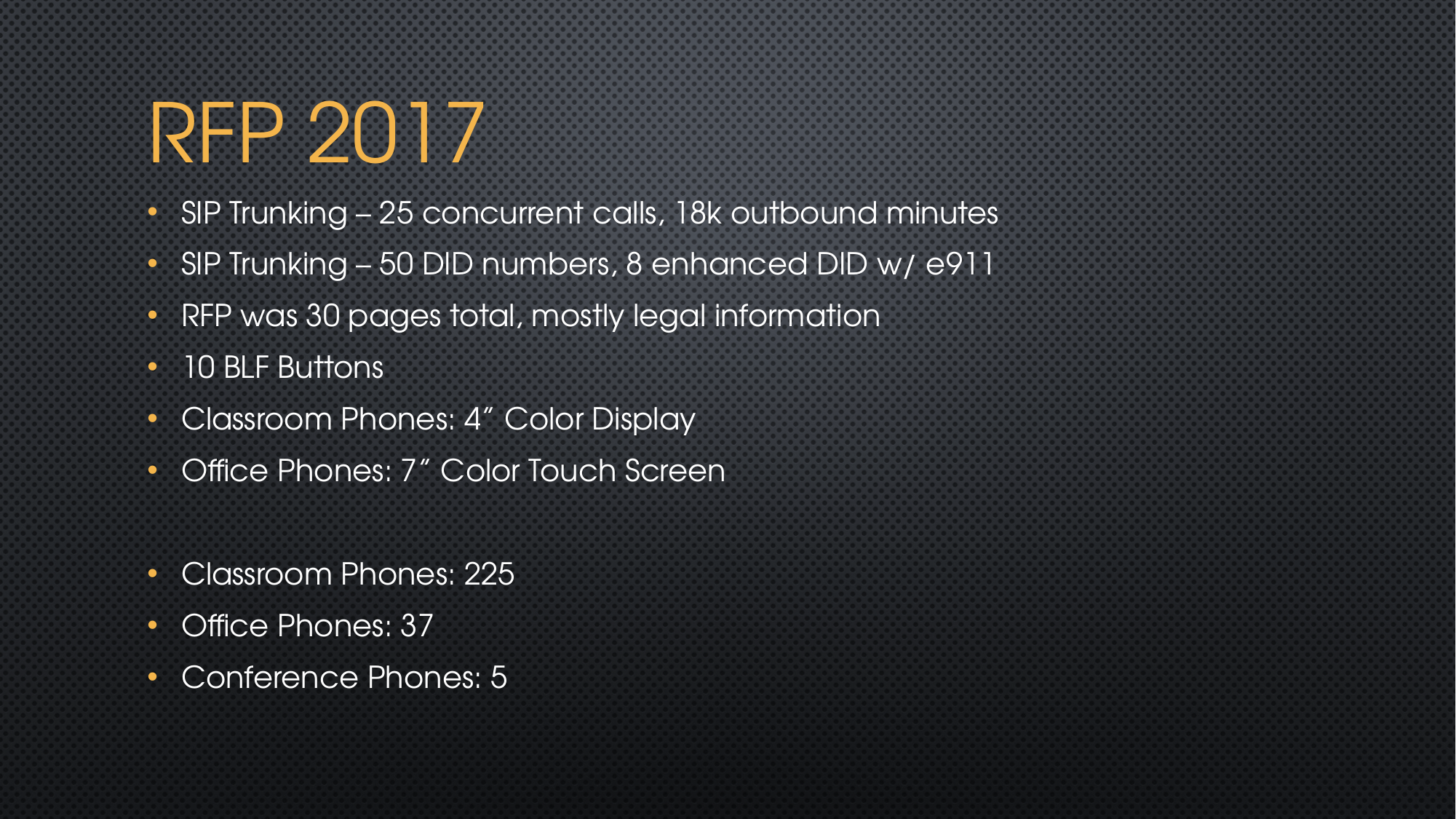

RFP 2017
SIP Trunking – 25 concurrent calls, 18k outbound minutes
SIP Trunking – 50 DID numbers, 8 enhanced DID w/ e911
RFP was 30 pages total, mostly legal information
10 BLF Buttons
Classroom Phones: 4” Color Display
Office Phones: 7” Color Touch Screen

Classroom Phones: 225
Office Phones: 37
Conference Phones: 5